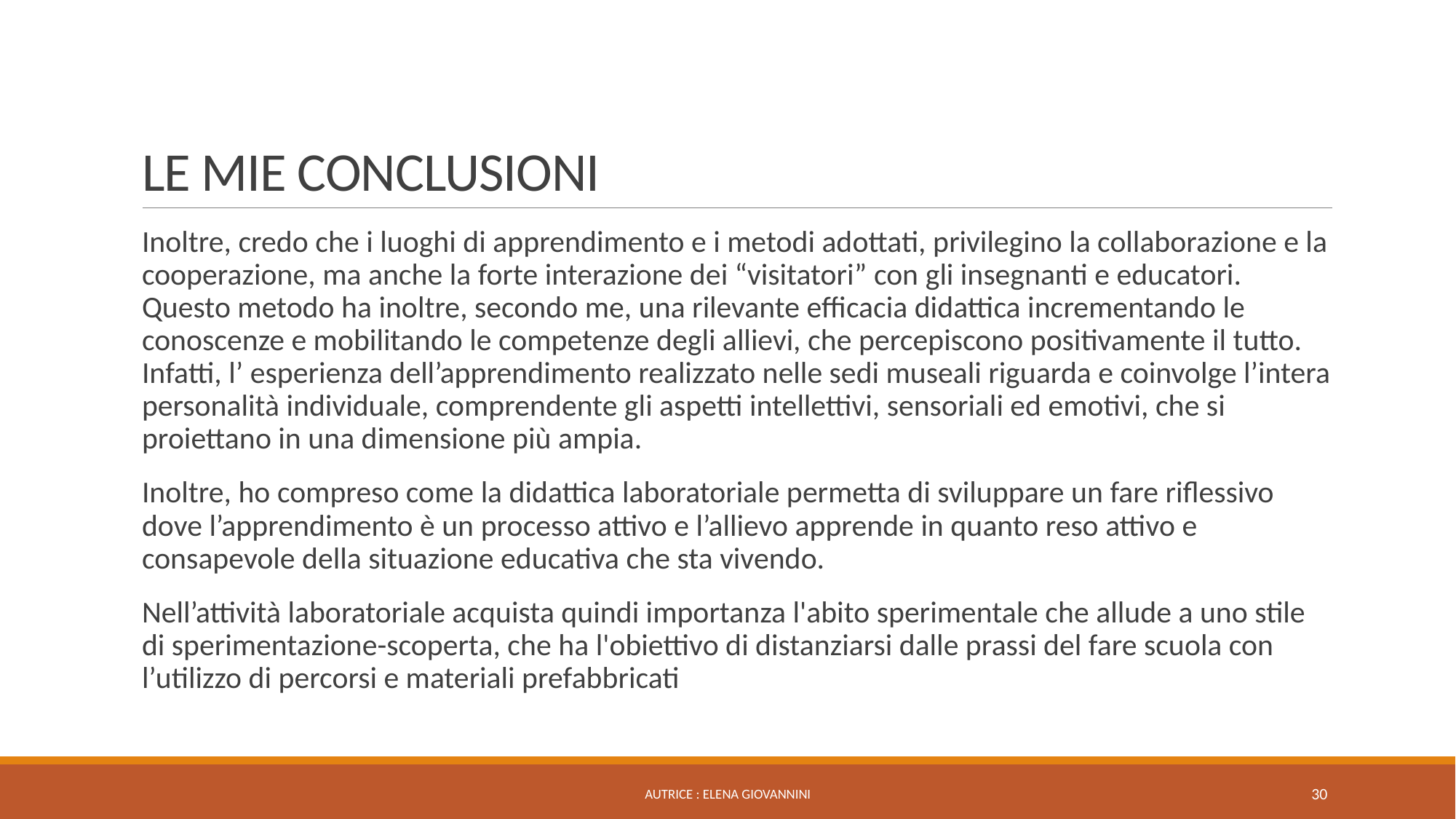

# LE MIE CONCLUSIONI
Inoltre, credo che i luoghi di apprendimento e i metodi adottati, privilegino la collaborazione e la cooperazione, ma anche la forte interazione dei “visitatori” con gli insegnanti e educatori. Questo metodo ha inoltre, secondo me, una rilevante efficacia didattica incrementando le conoscenze e mobilitando le competenze degli allievi, che percepiscono positivamente il tutto. Infatti, l’ esperienza dell’apprendimento realizzato nelle sedi museali riguarda e coinvolge l’intera personalità individuale, comprendente gli aspetti intellettivi, sensoriali ed emotivi, che si proiettano in una dimensione più ampia.
Inoltre, ho compreso come la didattica laboratoriale permetta di sviluppare un fare riflessivo dove l’apprendimento è un processo attivo e l’allievo apprende in quanto reso attivo e consapevole della situazione educativa che sta vivendo.
Nell’attività laboratoriale acquista quindi importanza l'abito sperimentale che allude a uno stile di sperimentazione-scoperta, che ha l'obiettivo di distanziarsi dalle prassi del fare scuola con l’utilizzo di percorsi e materiali prefabbricati
Autrice : Elena Giovannini
30